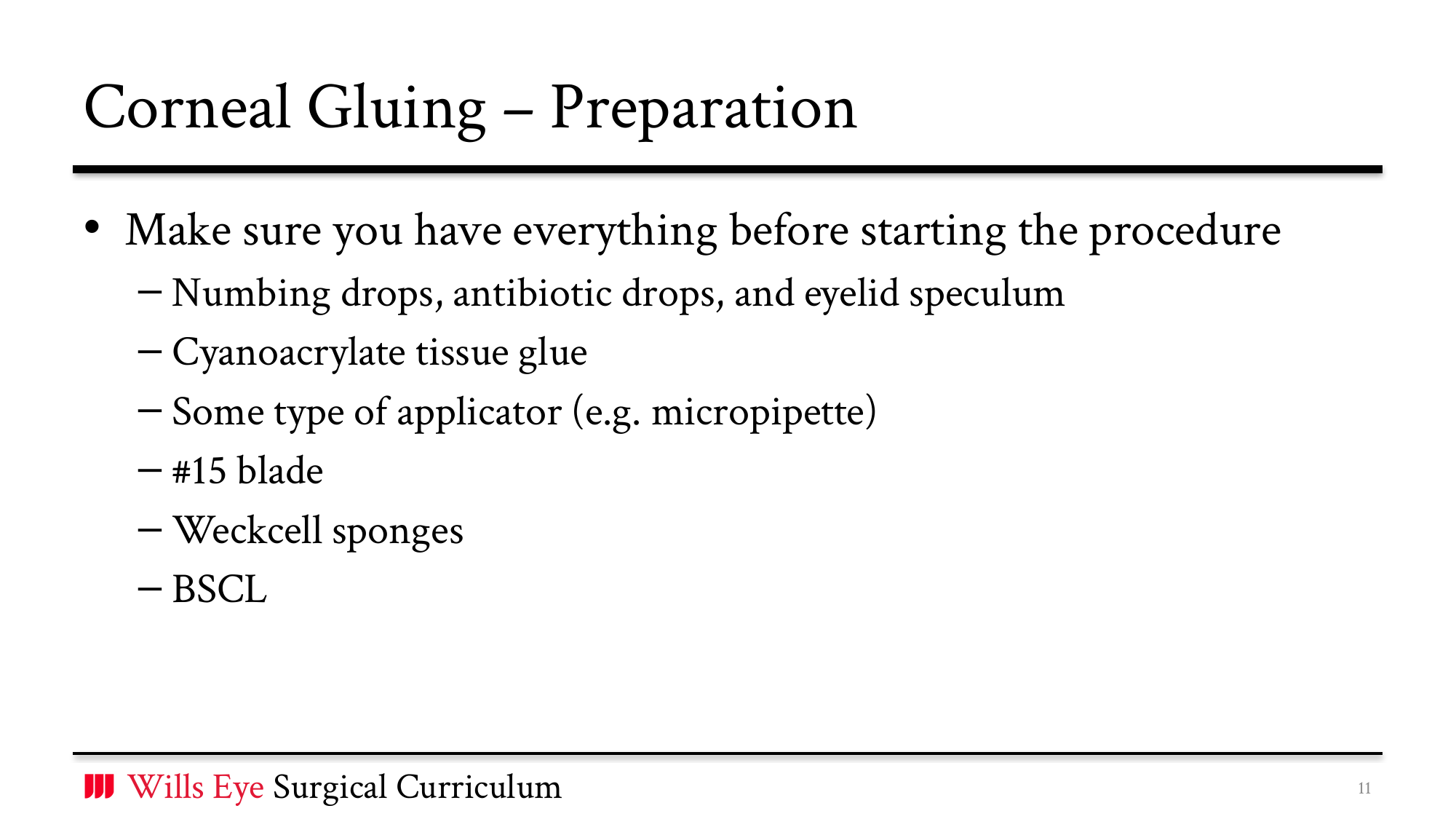

# Corneal Gluing – Preparation
Make sure you have everything before starting the procedure
Numbing drops, antibiotic drops, and eyelid speculum
Cyanoacrylate tissue glue
Some type of applicator (e.g. micropipette)
#15 blade
Weckcell sponges
BSCL

11